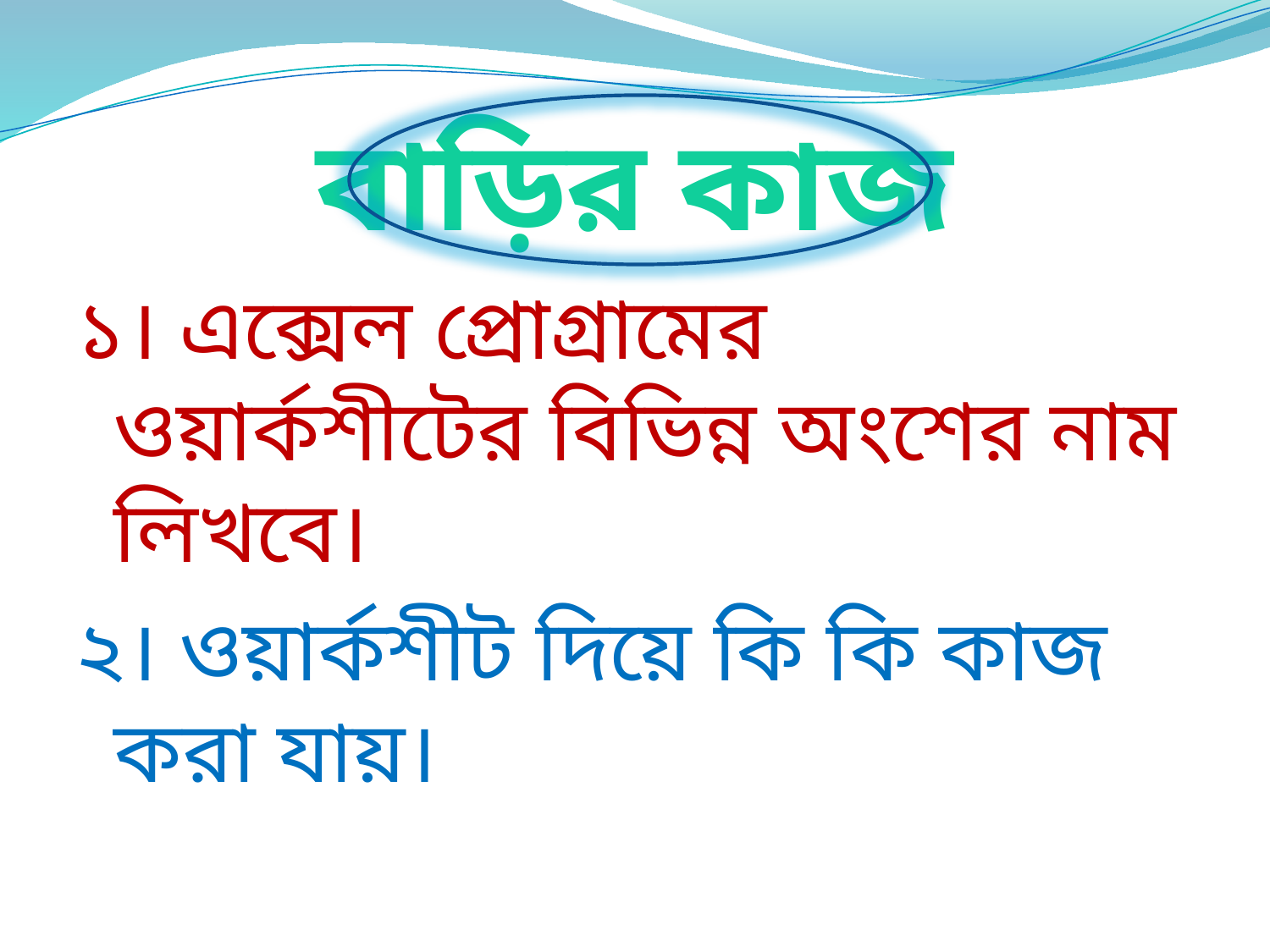

# বাড়ির কাজ

১। এক্সেল প্রোগ্রামের ওয়ার্কশীটের বিভিন্ন অংশের নাম লিখবে।
২। ওয়ার্কশীট দিয়ে কি কি কাজ করা যায়।